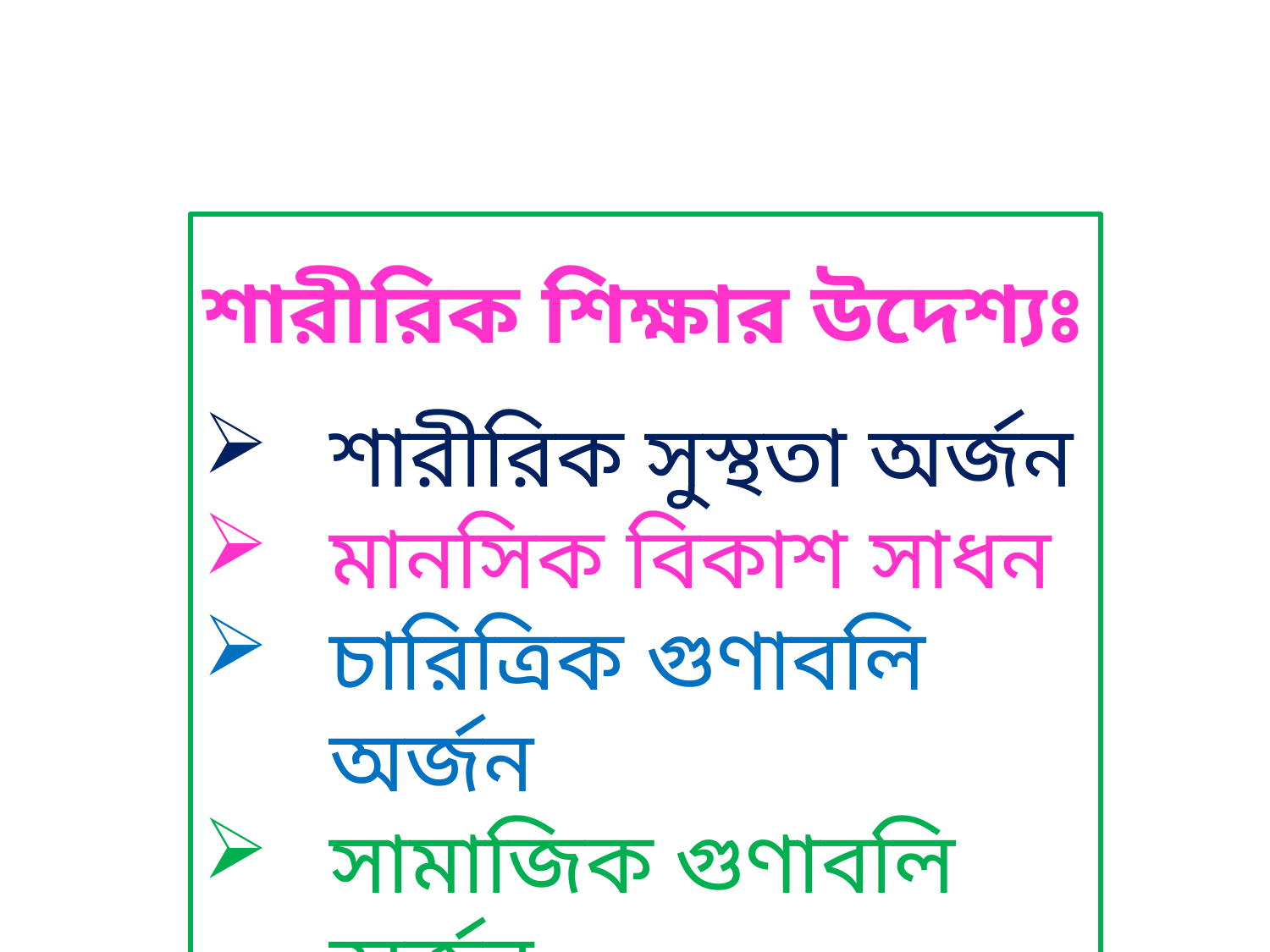

শারীরিক শিক্ষার উদেশ্যঃ

শারীরিক সুস্থতা অর্জন
মানসিক বিকাশ সাধন
চারিত্রিক গুণাবলি অর্জন
সামাজিক গুণাবলি অর্জন